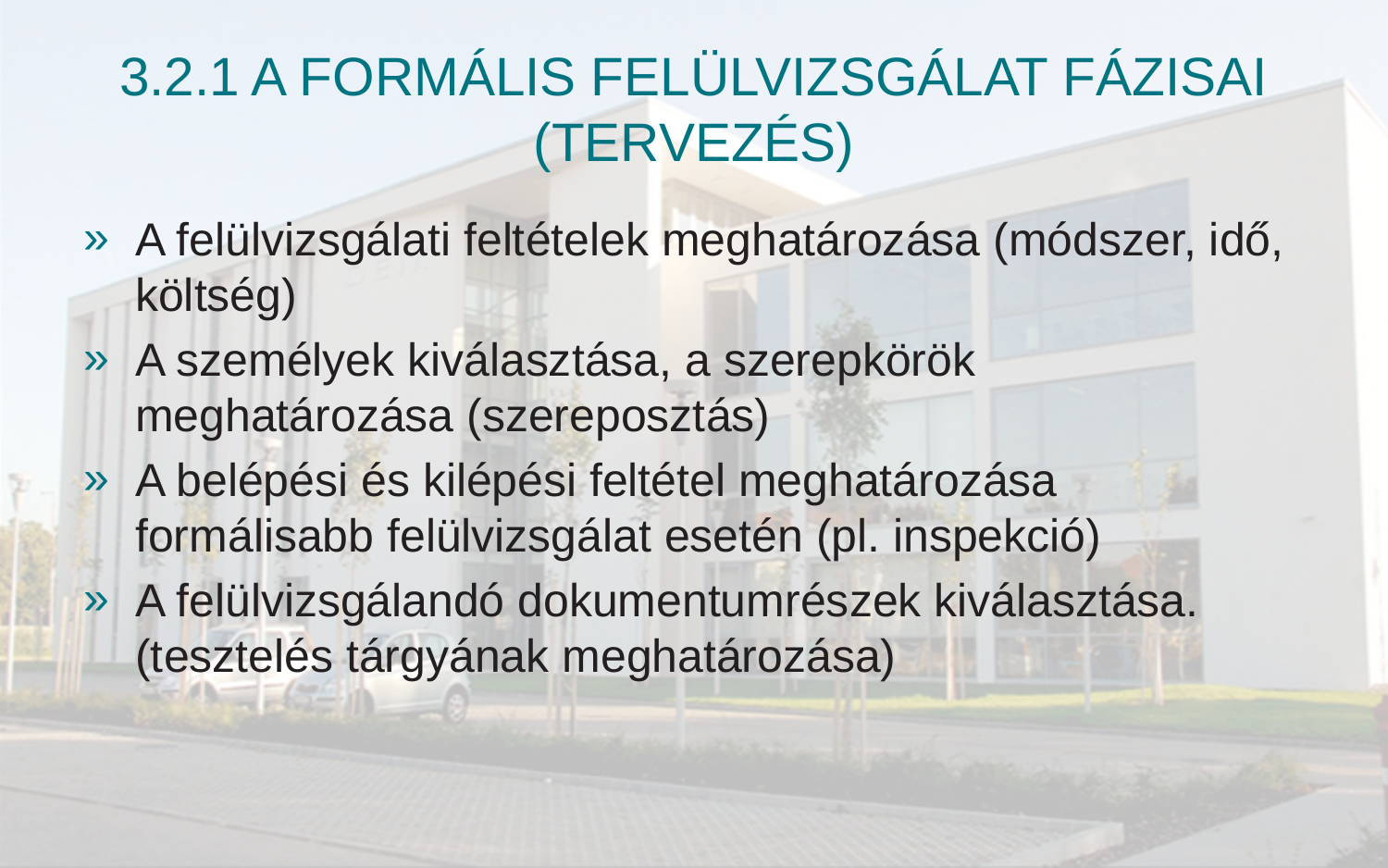

# 3.2.1 A formális felülvizsgálat fázisai (Tervezés)
A felülvizsgálati feltételek meghatározása (módszer, idő, költség)
A személyek kiválasztása, a szerepkörök meghatározása (szereposztás)
A belépési és kilépési feltétel meghatározása formálisabb felülvizsgálat esetén (pl. inspekció)
A felülvizsgálandó dokumentumrészek kiválasztása. (tesztelés tárgyának meghatározása)